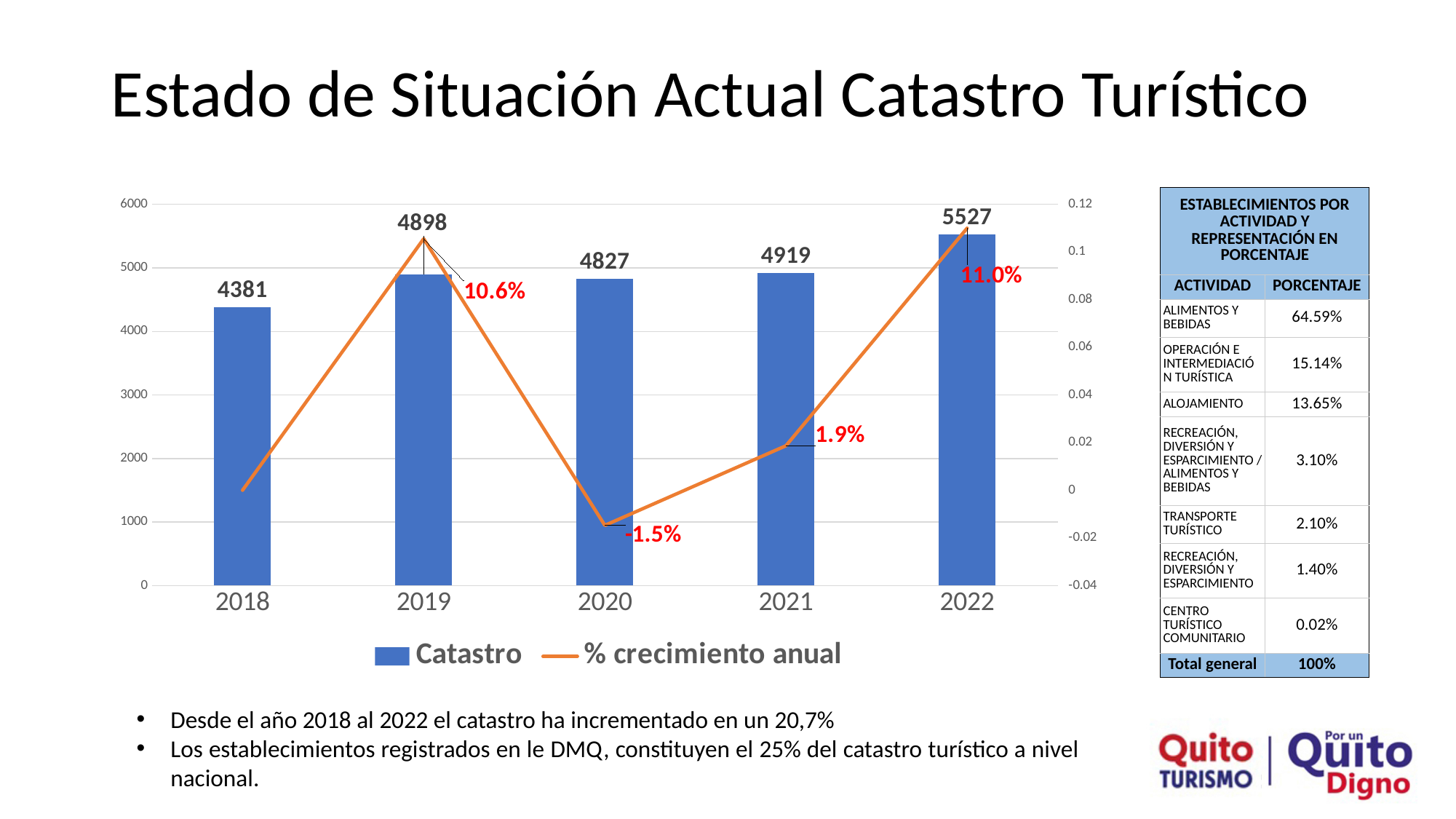

# Estado de Situación Actual Catastro Turístico
| ESTABLECIMIENTOS POR ACTIVIDAD Y REPRESENTACIÓN EN PORCENTAJE |  |
| --- | --- |
| ACTIVIDAD | PORCENTAJE |
| ALIMENTOS Y BEBIDAS | 64.59% |
| OPERACIÓN E INTERMEDIACIÓN TURÍSTICA | 15.14% |
| ALOJAMIENTO | 13.65% |
| RECREACIÓN, DIVERSIÓN Y ESPARCIMIENTO / ALIMENTOS Y BEBIDAS | 3.10% |
| TRANSPORTE TURÍSTICO | 2.10% |
| RECREACIÓN, DIVERSIÓN Y ESPARCIMIENTO | 1.40% |
| CENTRO TURÍSTICO COMUNITARIO | 0.02% |
| Total general | 100% |

### Chart

| Category | Catastro | % crecimiento anual |
|---|---|---|
| 2018 | 4381.0 | 0.0 |
| 2019 | 4898.0 | 0.1055532870559412 |
| 2020 | 4827.0 | -0.014708928941371453 |
| 2021 | 4919.0 | 0.01870298841227892 |
| 2022 | 5527.0 | 0.11000542789940293 |
Desde el año 2018 al 2022 el catastro ha incrementado en un 20,7%
Los establecimientos registrados en le DMQ, constituyen el 25% del catastro turístico a nivel nacional.